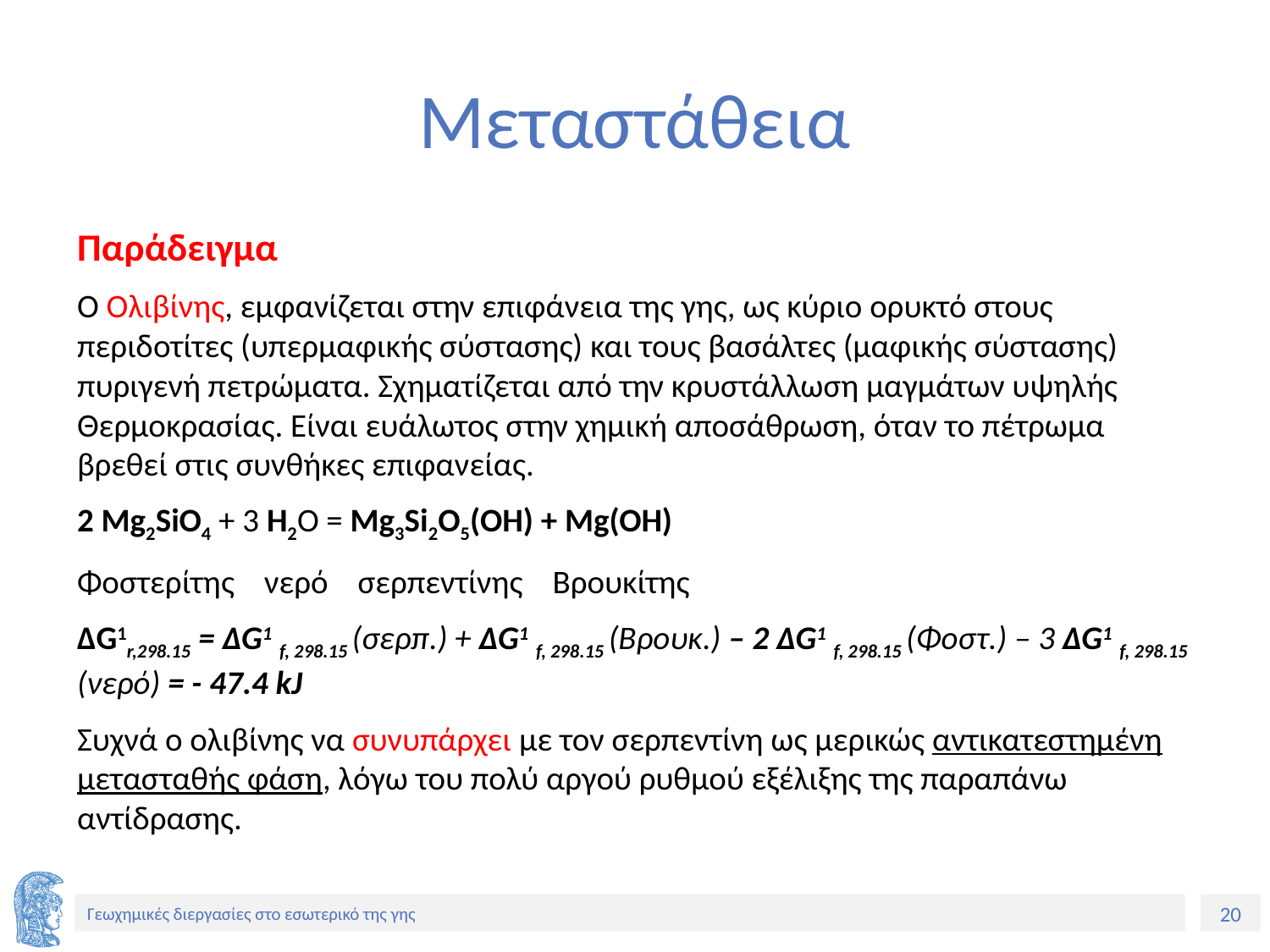

# Μεταστάθεια
Παράδειγμα
O Ολιβίνης, εμφανίζεται στην επιφάνεια της γης, ως κύριο ορυκτό στους περιδοτίτες (υπερμαφικής σύστασης) και τους βασάλτες (μαφικής σύστασης) πυριγενή πετρώματα. Σχηματίζεται από την κρυστάλλωση μαγμάτων υψηλής Θερμοκρασίας. Είναι ευάλωτος στην χημική αποσάθρωση, όταν το πέτρωμα βρεθεί στις συνθήκες επιφανείας.
2 Mg2SiO4 + 3 Η2Ο = Mg3Si2O5(ΟΗ) + Mg(OH)
Φοστερίτης    νερό    σερπεντίνης    Βρουκίτης
ΔG1r,298.15 = ΔG1 f, 298.15 (σερπ.) + ΔG1 f, 298.15 (Βρουκ.) – 2 ΔG1 f, 298.15 (Φοστ.) – 3 ΔG1 f, 298.15 (νερό) = - 47.4 kJ
Συχνά ο ολιβίνης να συνυπάρχει με τον σερπεντίνη ως μερικώς αντικατεστημένη μετασταθής φάση, λόγω του πολύ αργού ρυθμού εξέλιξης της παραπάνω αντίδρασης.